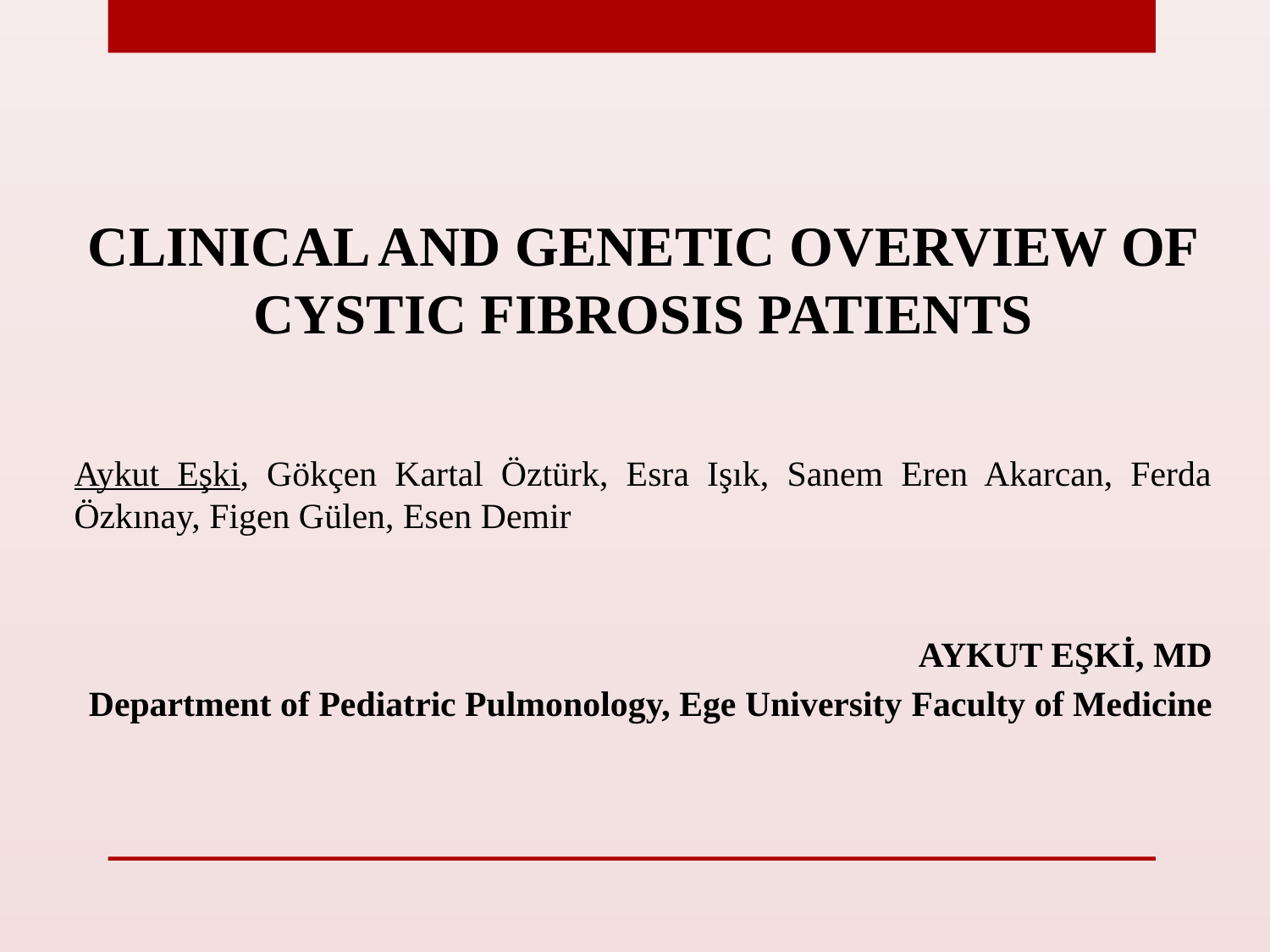

CLINICAL AND GENETIC OVERVIEW OF CYSTIC FIBROSIS PATIENTS

Aykut Eşki, Gökçen Kartal Öztürk, Esra Işık, Sanem Eren Akarcan, Ferda Özkınay, Figen Gülen, Esen Demir

AYKUT EŞKİ, MD
Department of Pediatric Pulmonology, Ege University Faculty of Medicine